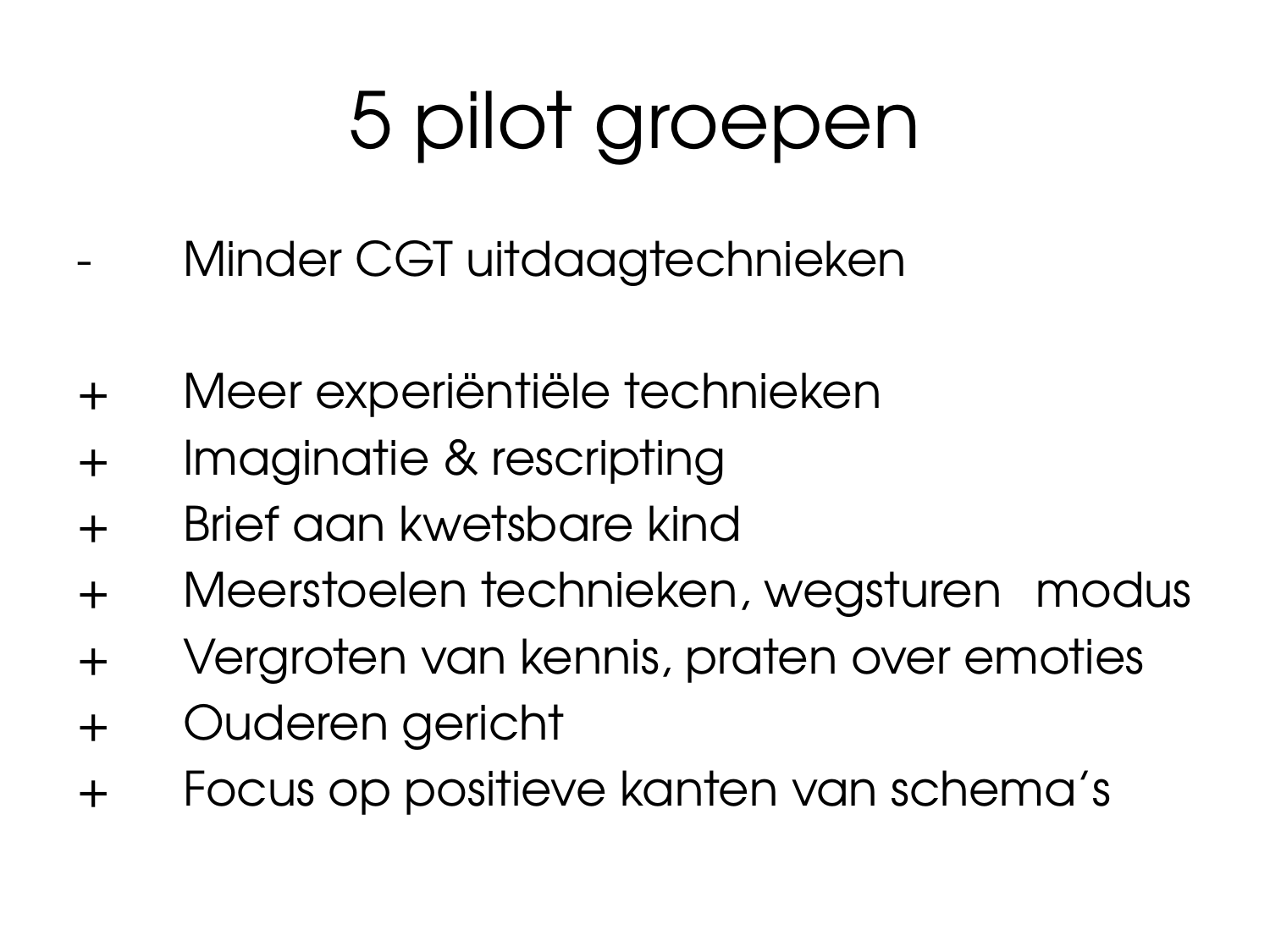

# 5 pilot groepen
-	Minder CGT uitdaagtechnieken

+	Meer experiëntiële technieken
+	Imaginatie & rescripting
+	Brief aan kwetsbare kind
+	Meerstoelen technieken, wegsturen 	modus
+	Vergroten van kennis, praten over emoties
+	Ouderen gericht
+	Focus op positieve kanten van schema’s